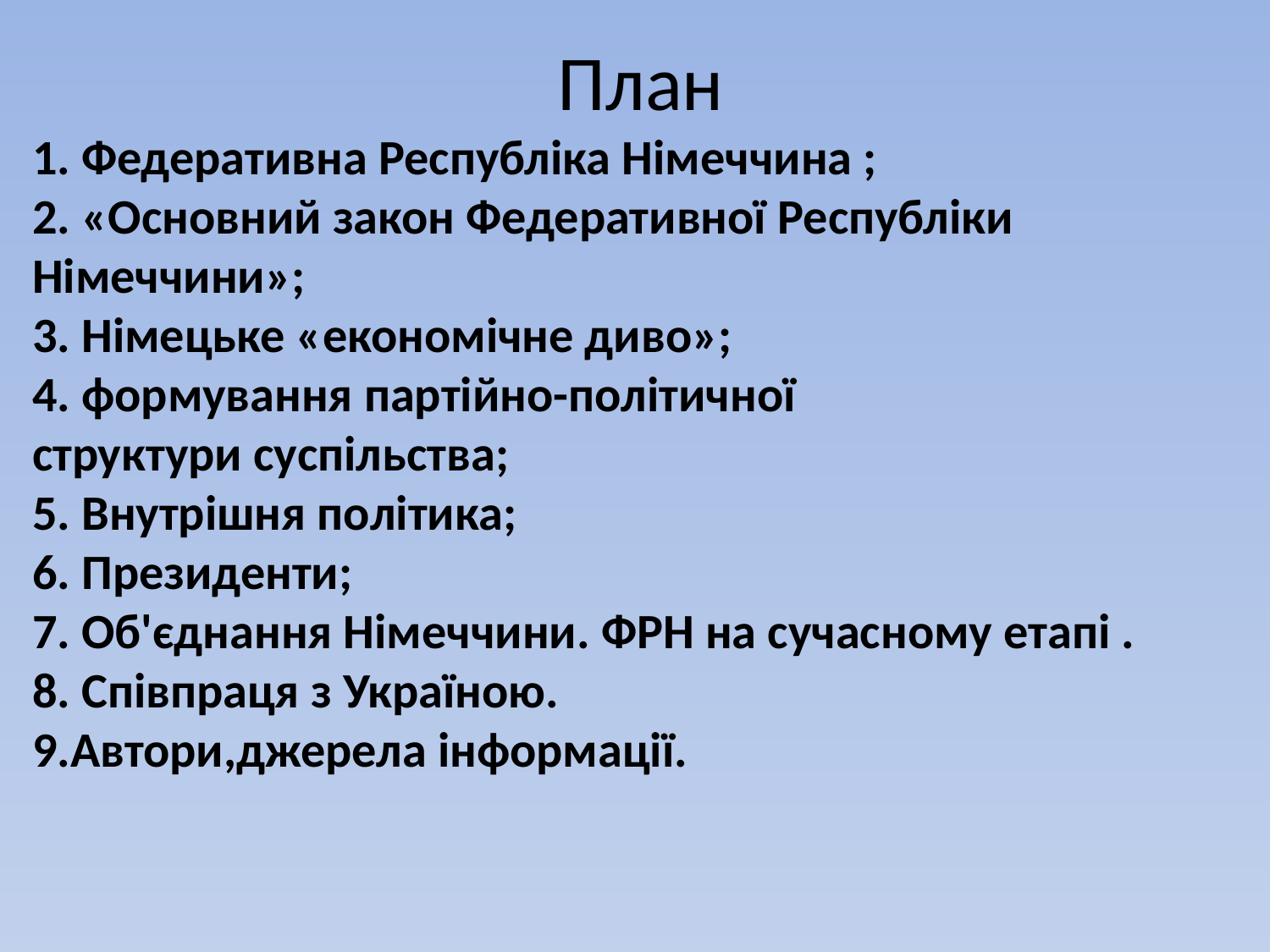

# План
1. Федеративна Республіка Німеччина ;
2. «Основний закон Федеративної Республіки Німеччини»;
3. Німецьке «економічне диво»;
4. формування партійно-політичної
структури суспільства;
5. Внутрішня політика;
6. Президенти;
7. Об'єднання Німеччини. ФРН на сучасному етапі .
8. Співпраця з Україною.
9.Автори,джерела інформації.